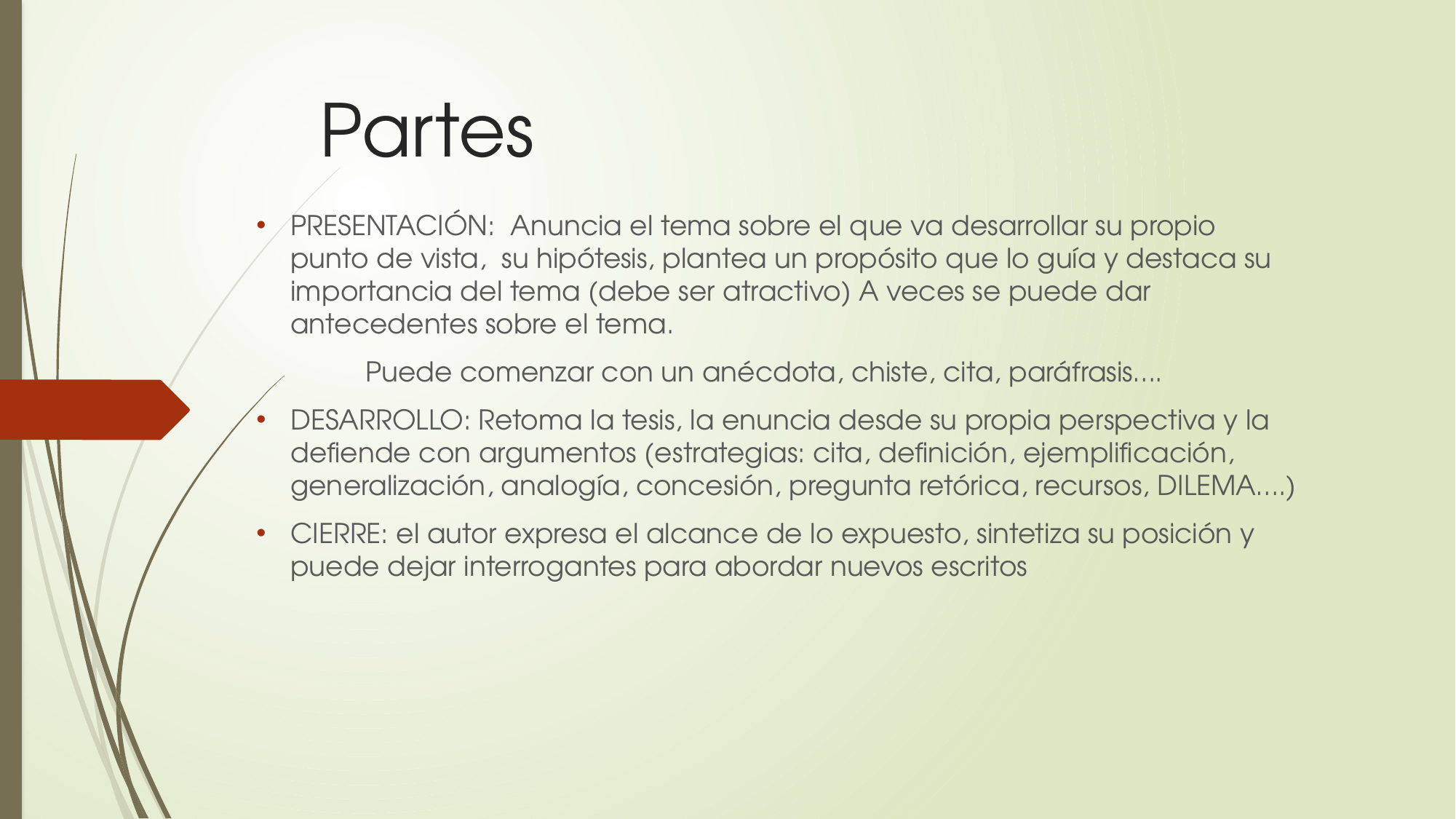

PRESENTACIÓN:  Anuncia el tema sobre el que va desarrollar su propio punto de vista,  su hipótesis, plantea un propósito que lo guía y destaca su importancia del tema (debe ser atractivo) A veces se puede dar antecedentes sobre el tema.
	Puede comenzar con un anécdota, chiste, cita, paráfrasis….
DESARROLLO: Retoma la tesis, la enuncia desde su propia perspectiva y la defiende con argumentos (estrategias: cita, definición, ejemplificación, generalización, analogía, concesión, pregunta retórica, recursos, DILEMA….)
CIERRE: el autor expresa el alcance de lo expuesto, sintetiza su posición y puede dejar interrogantes para abordar nuevos escritos
# Partes